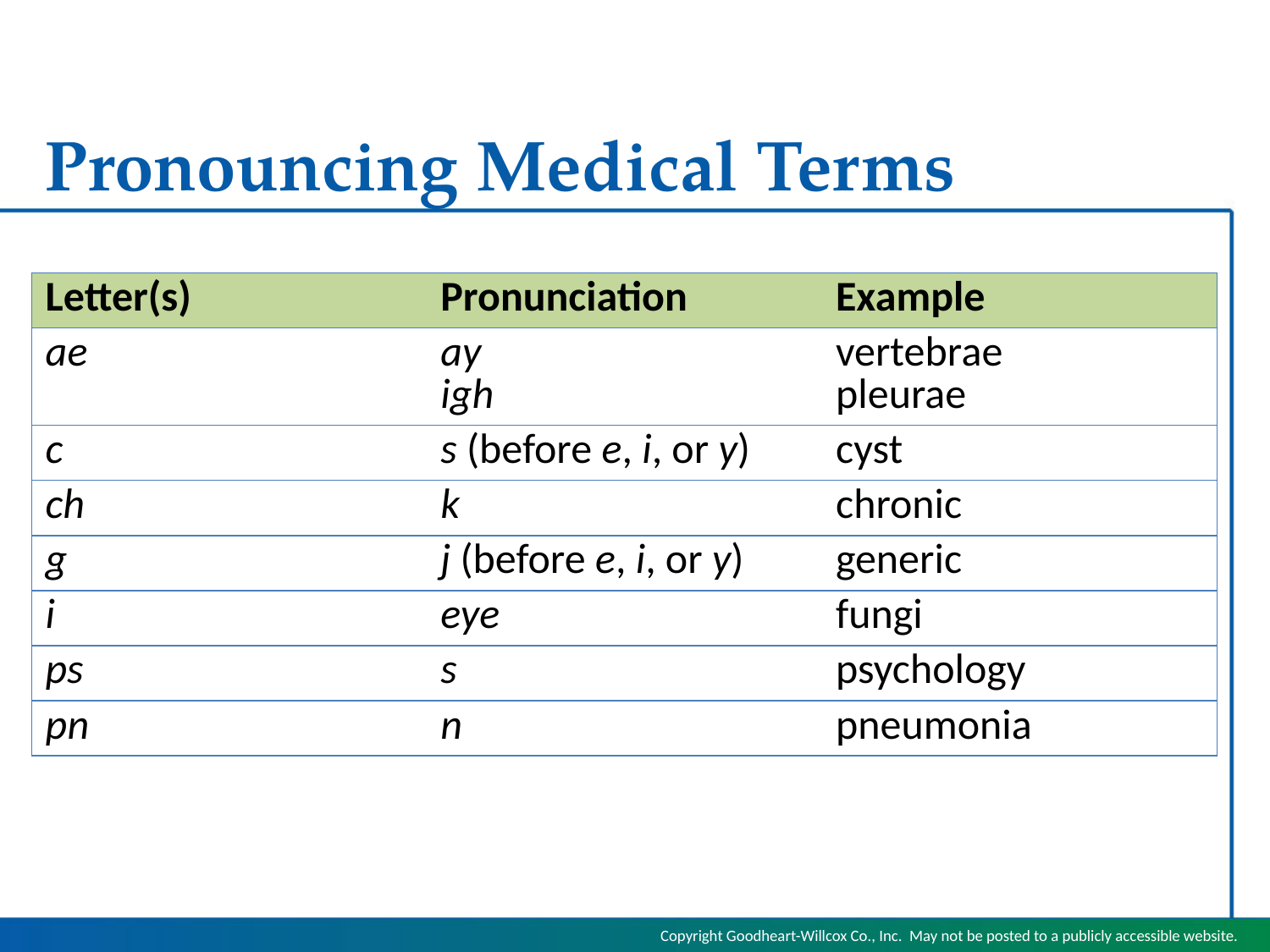

# Pronouncing Medical Terms
| Letter(s) | Pronunciation | Example |
| --- | --- | --- |
| ae | ay igh | vertebrae pleurae |
| c | s (before e, i, or y) | cyst |
| ch | k | chronic |
| g | j (before e, i, or y) | generic |
| i | eye | fungi |
| ps | s | psychology |
| pn | n | pneumonia |